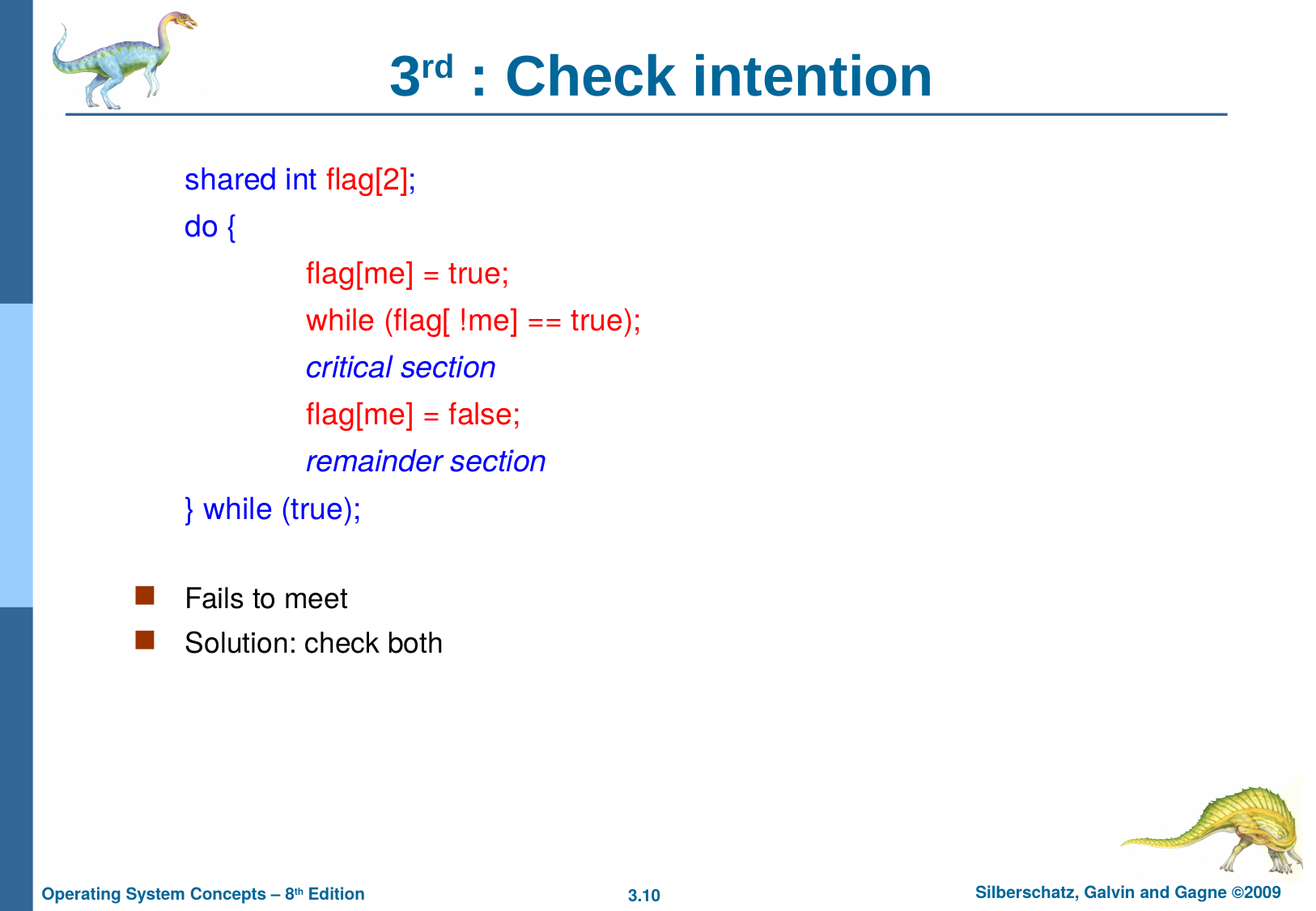

# 3rd : Check intention
	shared int flag[2];
	do {
		flag[me] = true;
		while (flag[ !me] == true);
		critical section
		flag[me] = false;
		remainder section
	} while (true);

Fails to meet
Solution: check both